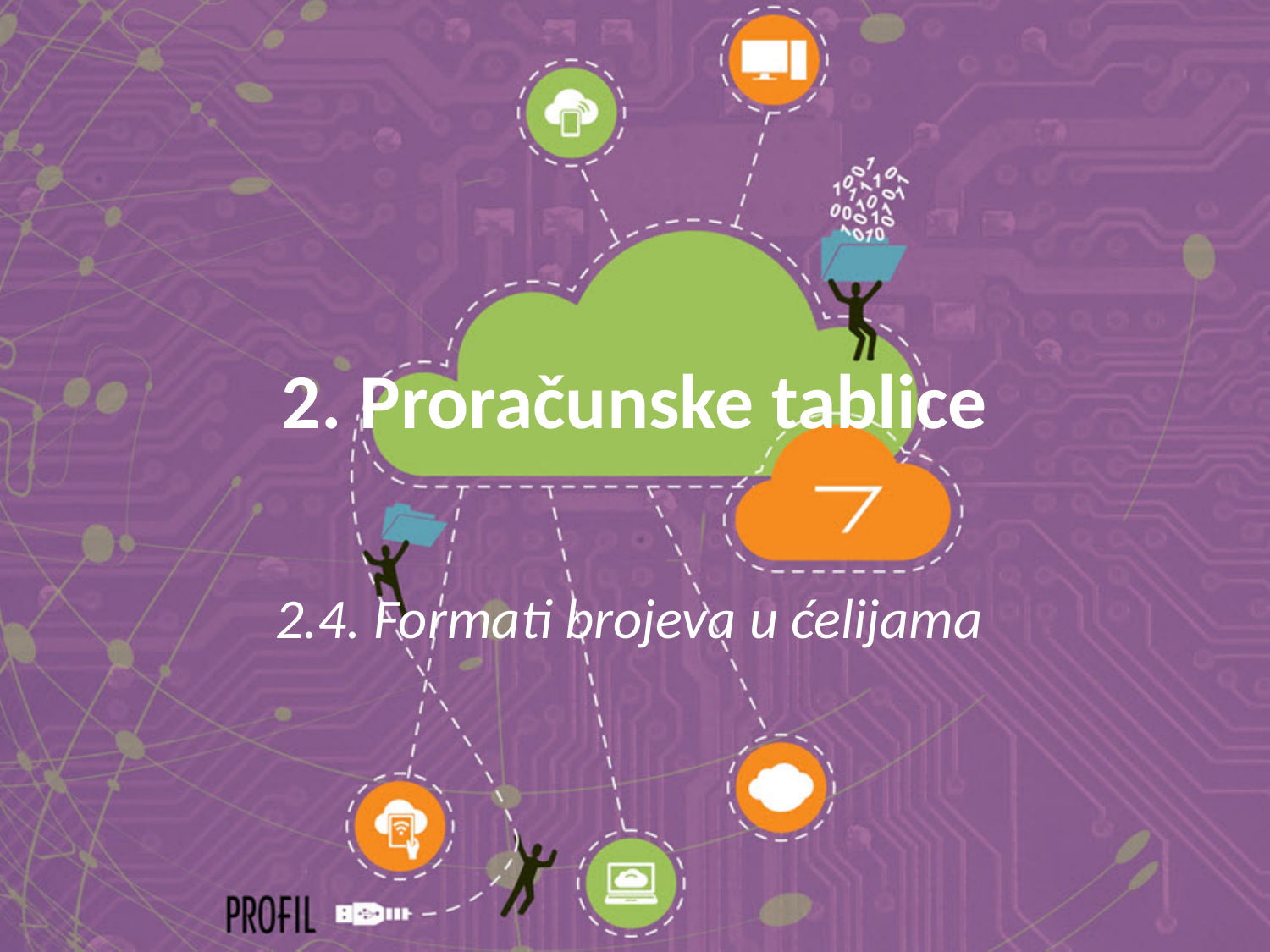

# 2. Proračunske tablice
2.4. Formati brojeva u ćelijama